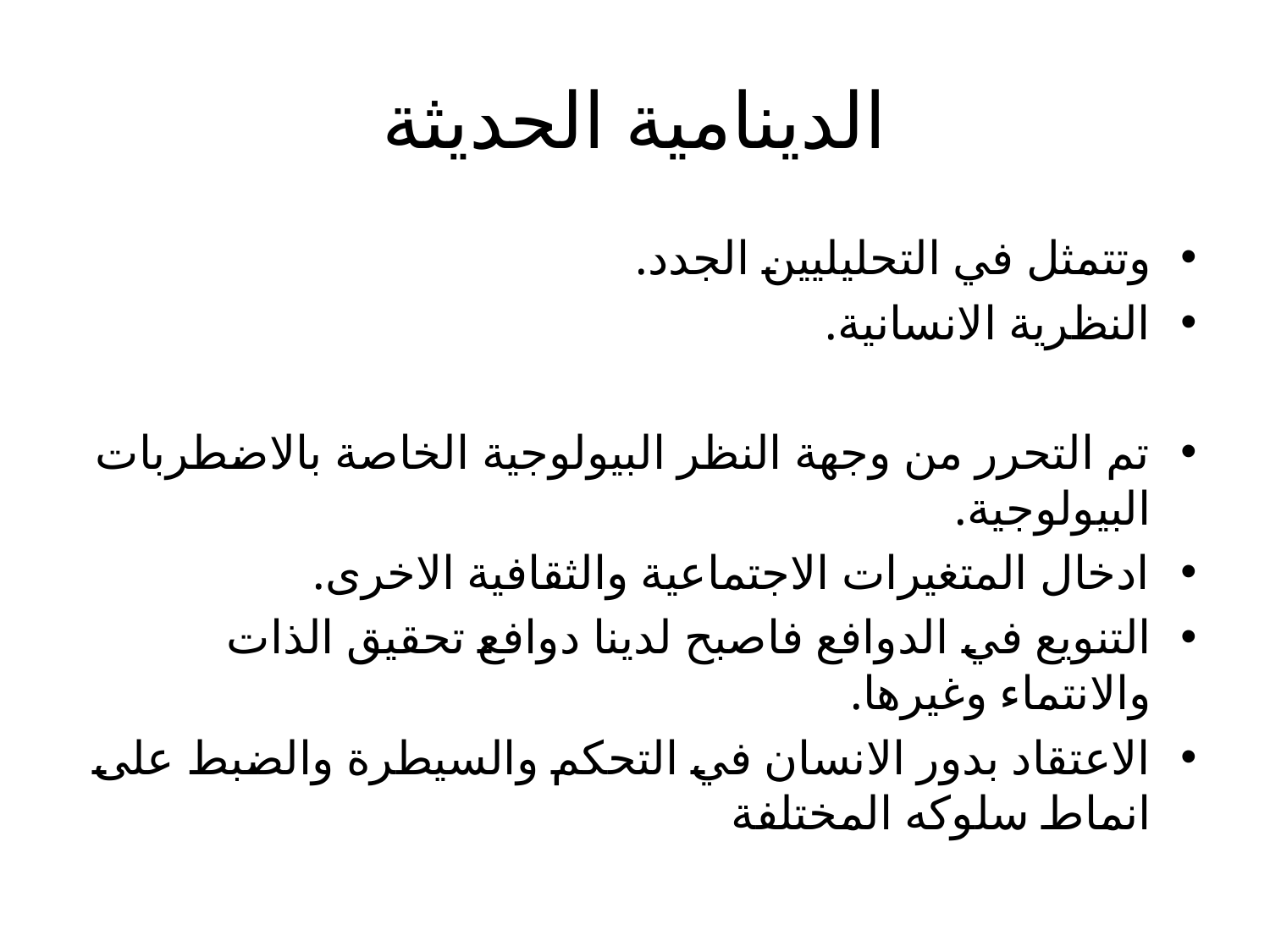

# الدينامية الحديثة
وتتمثل في التحليليين الجدد.
النظرية الانسانية.

تم التحرر من وجهة النظر البيولوجية الخاصة بالاضطربات البيولوجية.
ادخال المتغيرات الاجتماعية والثقافية الاخرى.
التنويع في الدوافع فاصبح لدينا دوافع تحقيق الذات والانتماء وغيرها.
الاعتقاد بدور الانسان في التحكم والسيطرة والضبط على انماط سلوكه المختلفة